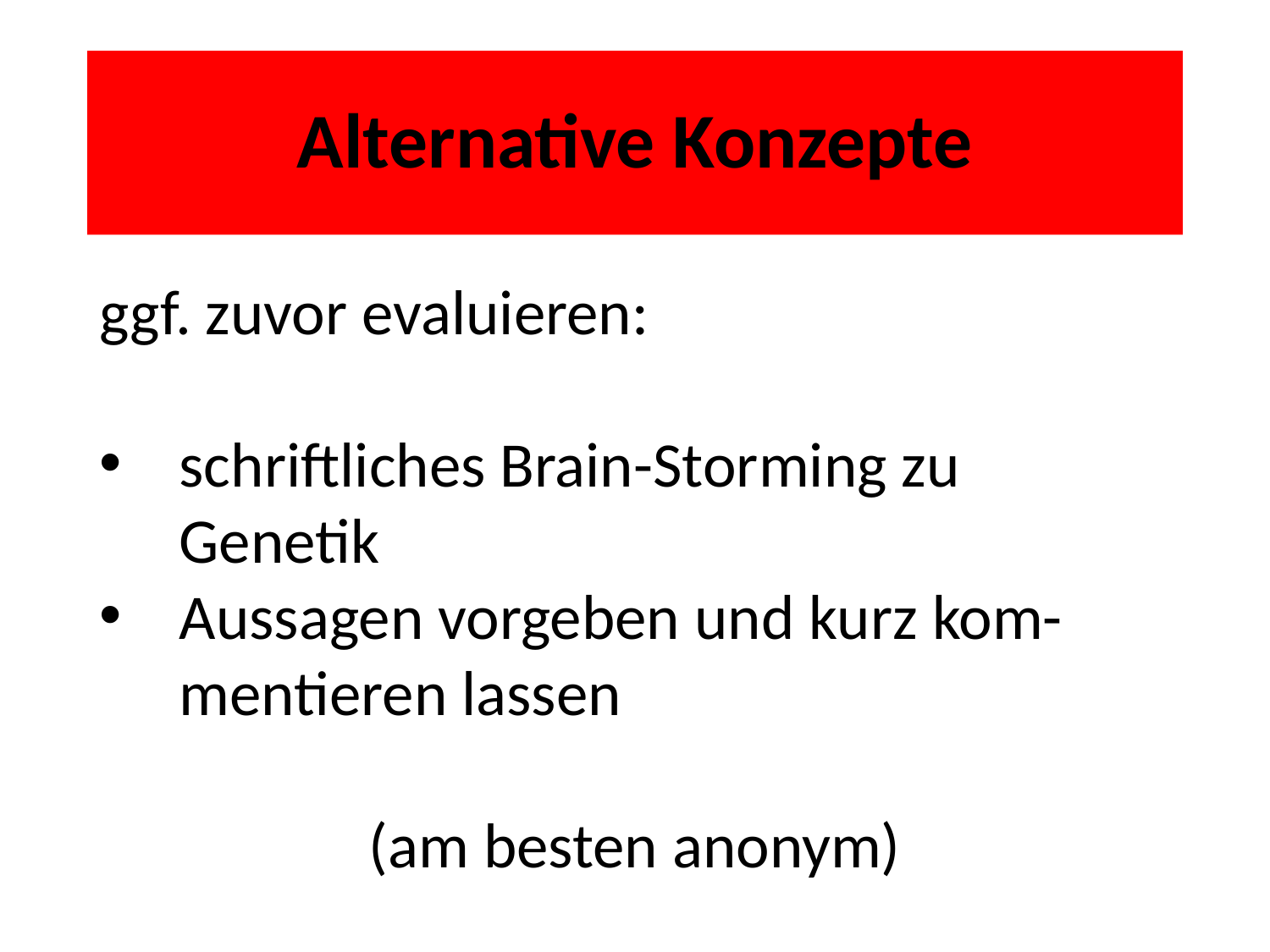

# Alternative Konzepte

ggf. zuvor evaluieren:

schriftliches Brain-Storming zu Genetik
Aussagen vorgeben und kurz kom-mentieren lassen

(am besten anonym)